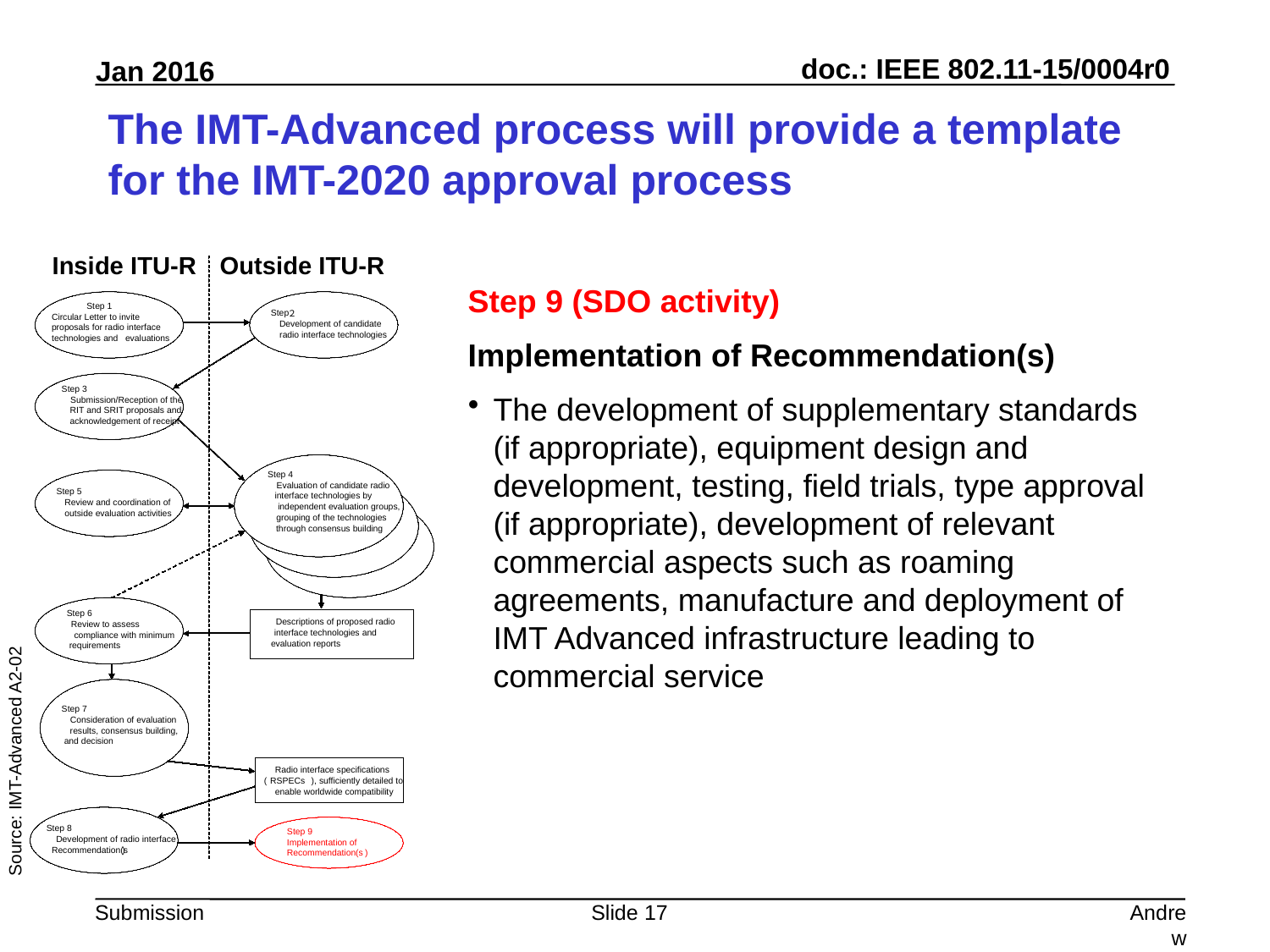

# The IMT-Advanced process will provide a template for the IMT-2020 approval process
Inside ITU-R
Outside ITU-R

Step 9 (SDO activity)
Implementation of Recommendation(s)
The development of supplementary standards (if appropriate), equipment design and development, testing, field trials, type approval (if appropriate), development of relevant commercial aspects such as roaming agreements, manufacture and deployment of IMT Advanced infrastructure leading to commercial service

Step 1
Step
２
Circular Letter to invite
Development of candidate

proposals for radio interface
radio interface technologies
technologies and
evaluations

Step 3
Submission/Reception of the
RIT and SRIT proposals and
acknowledgement of receipt

Step 4

Evaluation of candidate radio
Step 5
interface technologies by

Review and coordination of
independent evaluation groups,

outside evaluation activities
grouping of the technologies
through consensus building

Step 6

Descriptions of proposed radio
Review to assess
interface technologies and
compliance with minimum

evaluation reports
requirements

Step 7
Consideration of evaluation
results, consensus building,
Source: IMT-Advanced A2-02
and decision

Radio interface specifications
(
RSPECs
), sufficiently detailed to

enable worldwide compatibility

Step 8
Step 9
Development of radio interface
Implementation of

Recommendation(s
)
Recommendation(s
)
Slide 17
Andrew Myles, Cisco